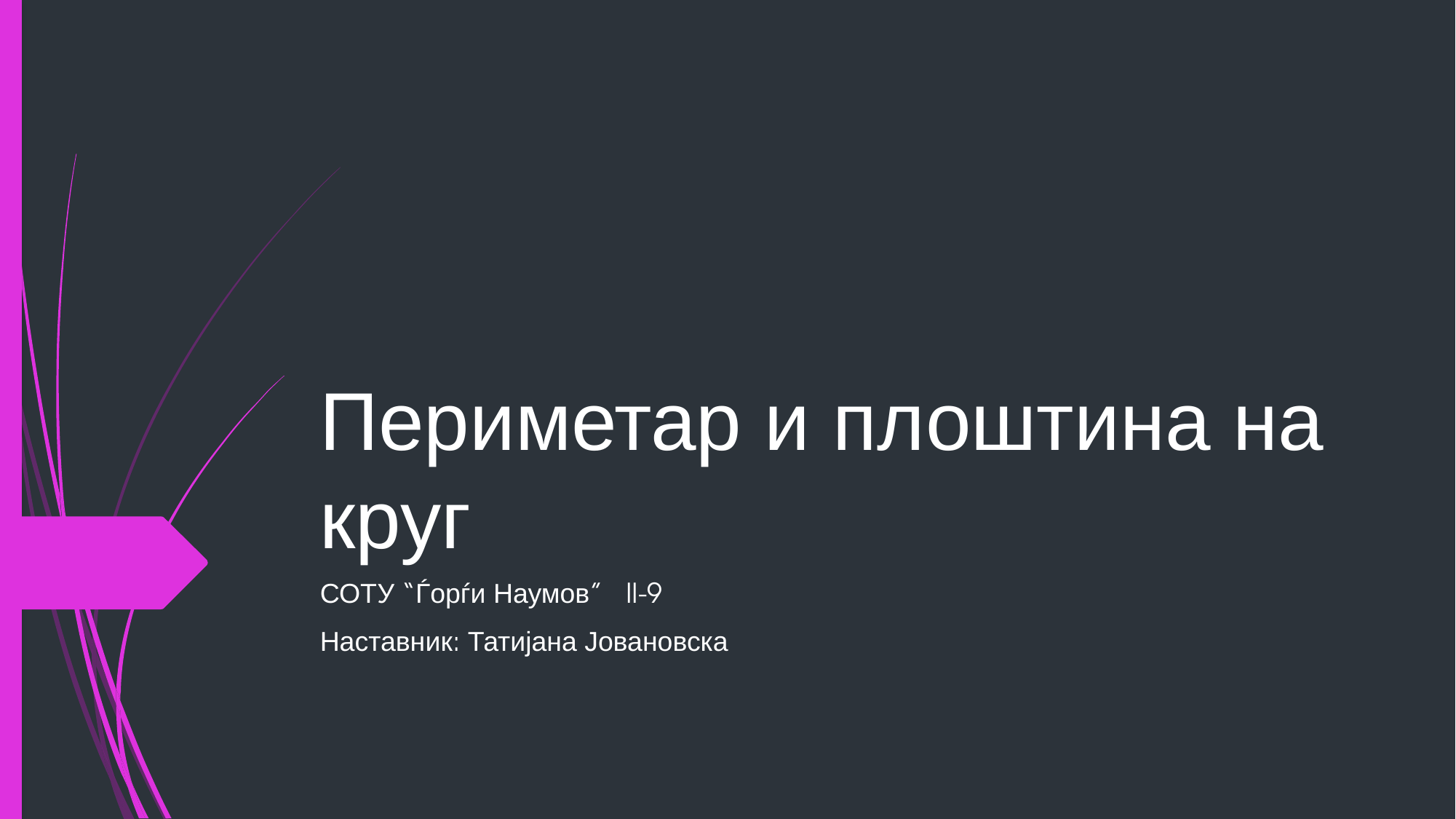

# Периметар и плоштина на круг
СОТУ “Ѓорѓи Наумов”   II-9
Наставник: Татијана Јовановска